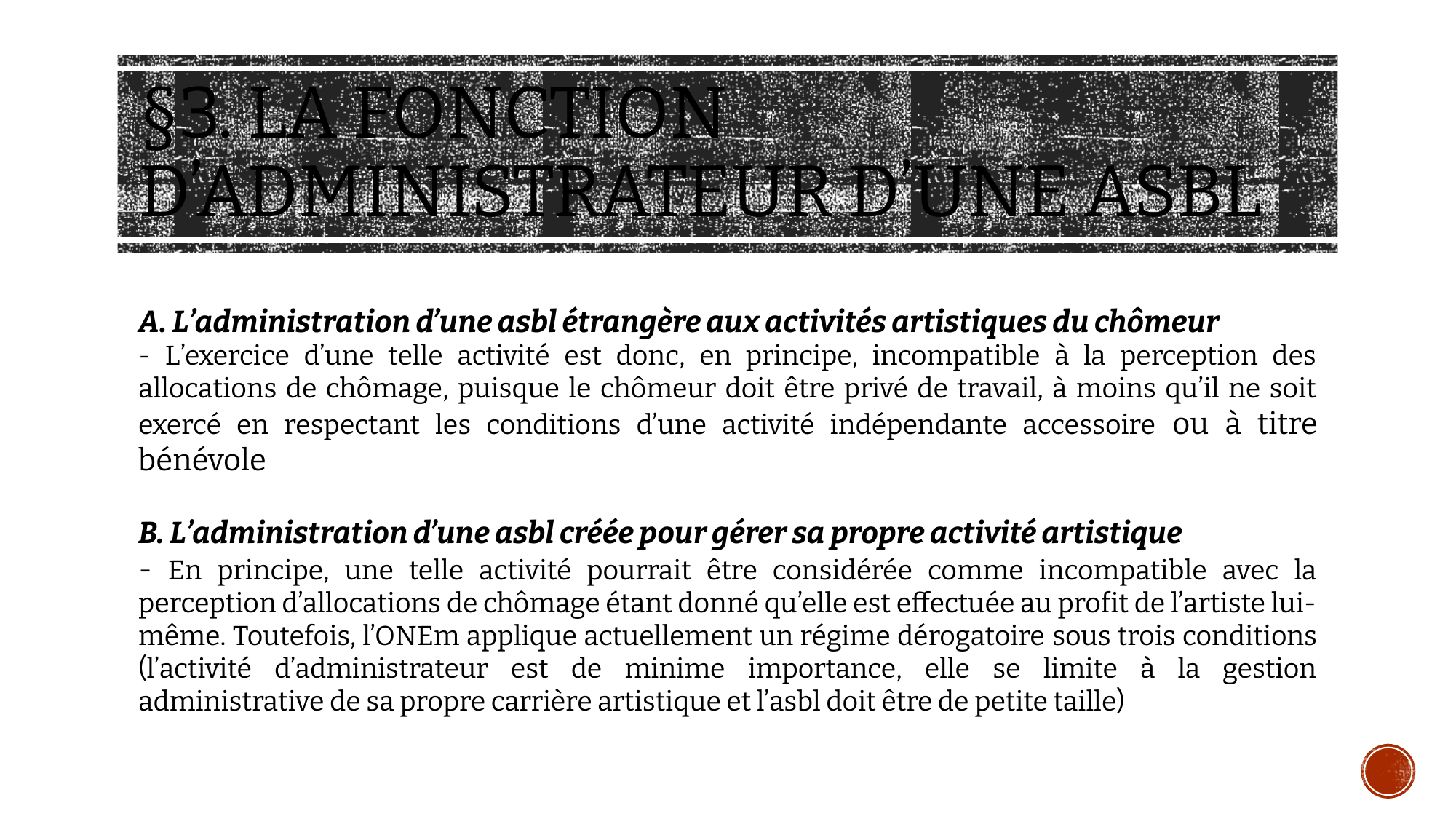

# §3. La fonction d’administrateur d’une ASBL

A. L’administration d’une asbl étrangère aux activités artistiques du chômeur
- L’exercice d’une telle activité est donc, en principe, incompatible à la perception des allocations de chômage, puisque le chômeur doit être privé de travail, à moins qu’il ne soit exercé en respectant les conditions d’une activité indépendante accessoire ou à titre bénévole

B. L’administration d’une asbl créée pour gérer sa propre activité artistique
- En principe, une telle activité pourrait être considérée comme incompatible avec la perception d’allocations de chômage étant donné qu’elle est effectuée au profit de l’artiste lui-même. Toutefois, l’ONEm applique actuellement un régime dérogatoire sous trois conditions (l’activité d’administrateur est de minime importance, elle se limite à la gestion administrative de sa propre carrière artistique et l’asbl doit être de petite taille)